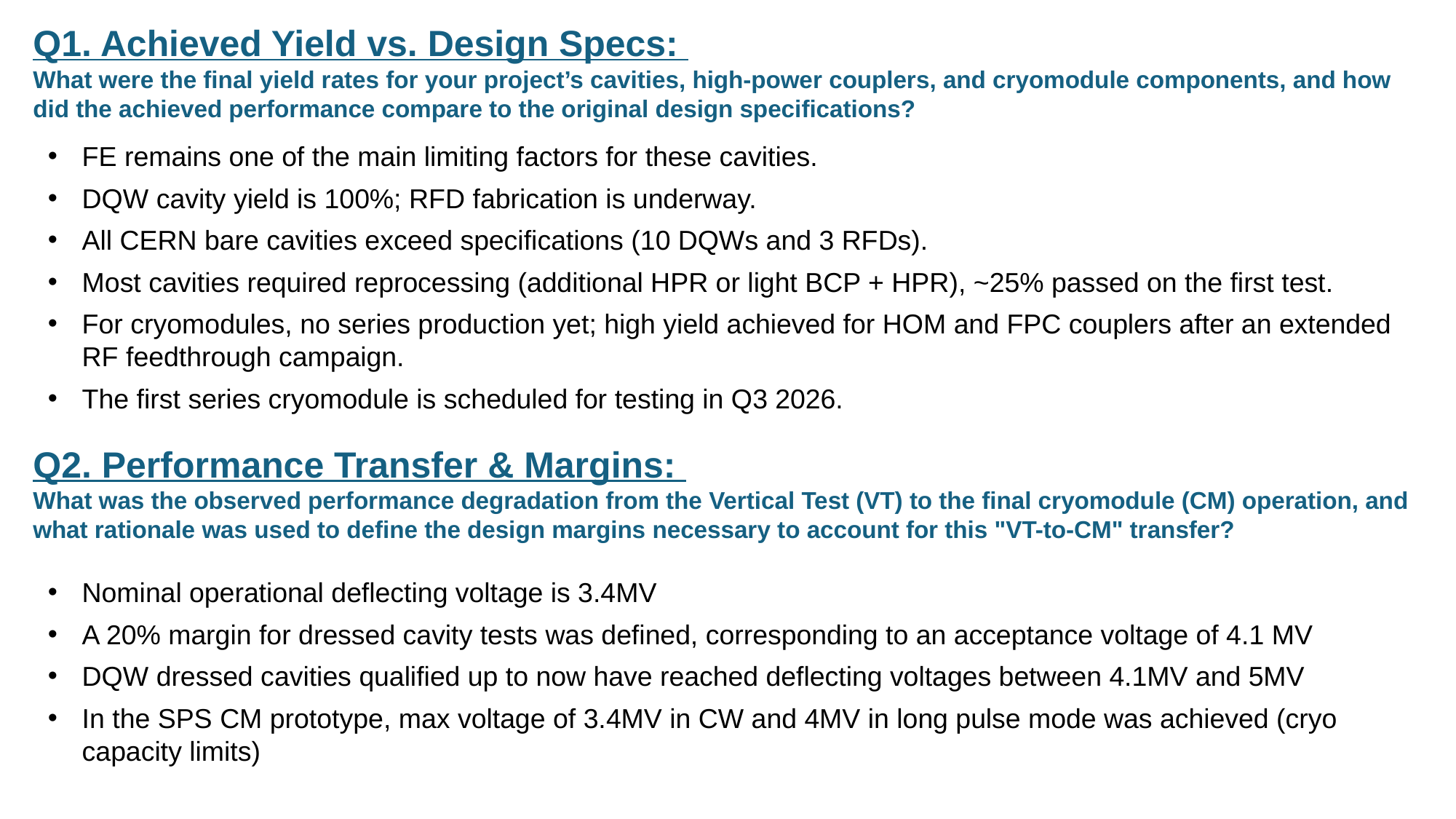

Q1. Achieved Yield vs. Design Specs:
What were the final yield rates for your project’s cavities, high-power couplers, and cryomodule components, and how did the achieved performance compare to the original design specifications?
FE remains one of the main limiting factors for these cavities.
DQW cavity yield is 100%; RFD fabrication is underway.
All CERN bare cavities exceed specifications (10 DQWs and 3 RFDs).
Most cavities required reprocessing (additional HPR or light BCP + HPR), ~25% passed on the first test.
For cryomodules, no series production yet; high yield achieved for HOM and FPC couplers after an extended RF feedthrough campaign.
The first series cryomodule is scheduled for testing in Q3 2026.

Q2. Performance Transfer & Margins:
What was the observed performance degradation from the Vertical Test (VT) to the final cryomodule (CM) operation, and what rationale was used to define the design margins necessary to account for this "VT-to-CM" transfer?
Nominal operational deflecting voltage is 3.4MV
A 20% margin for dressed cavity tests was defined, corresponding to an acceptance voltage of 4.1 MV
DQW dressed cavities qualified up to now have reached deflecting voltages between 4.1MV and 5MV
In the SPS CM prototype, max voltage of 3.4MV in CW and 4MV in long pulse mode was achieved (cryo capacity limits)